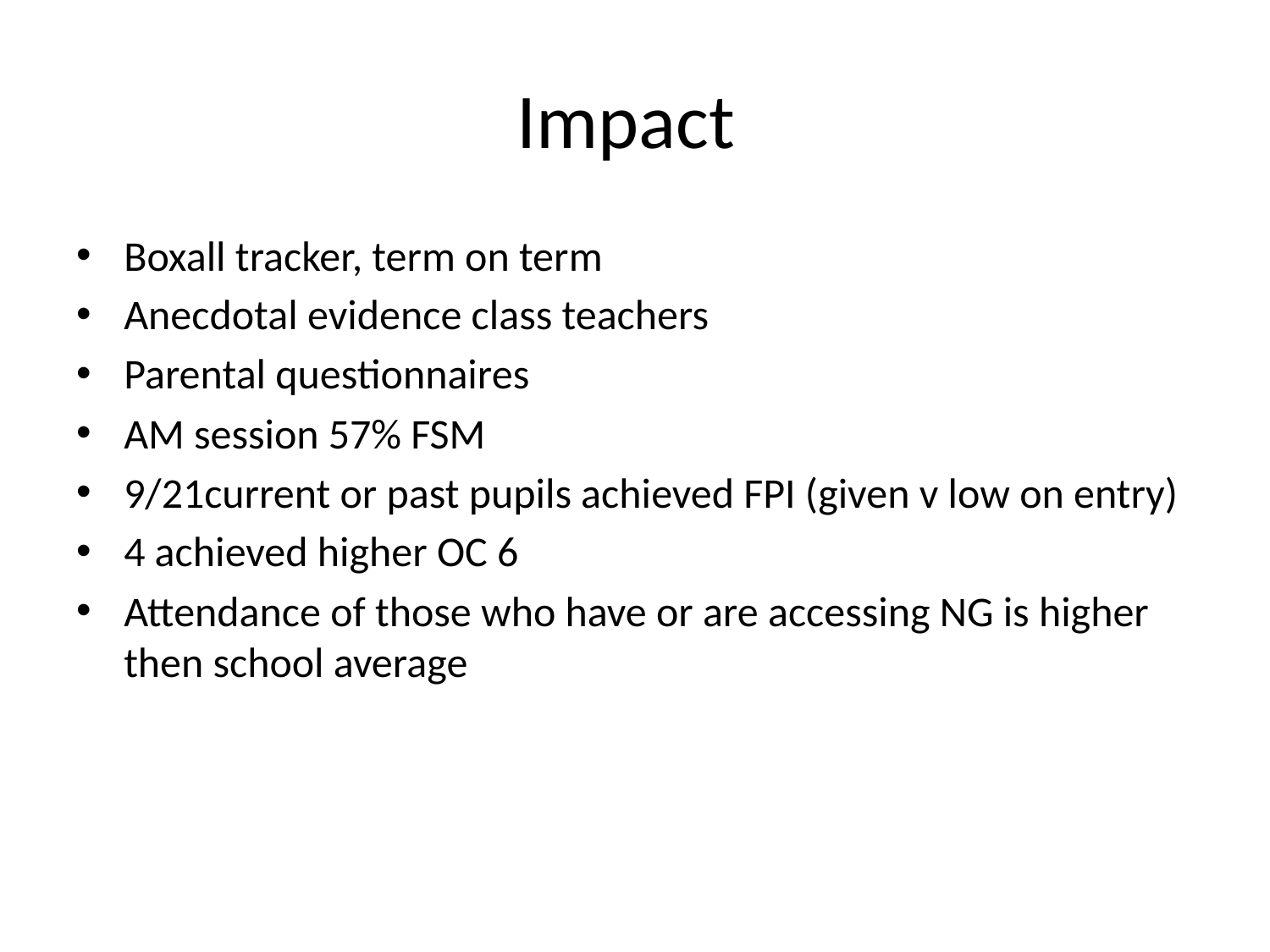

# Impact
Boxall tracker, term on term
Anecdotal evidence class teachers
Parental questionnaires
AM session 57% FSM
9/21current or past pupils achieved FPI (given v low on entry)
4 achieved higher OC 6
Attendance of those who have or are accessing NG is higher then school average